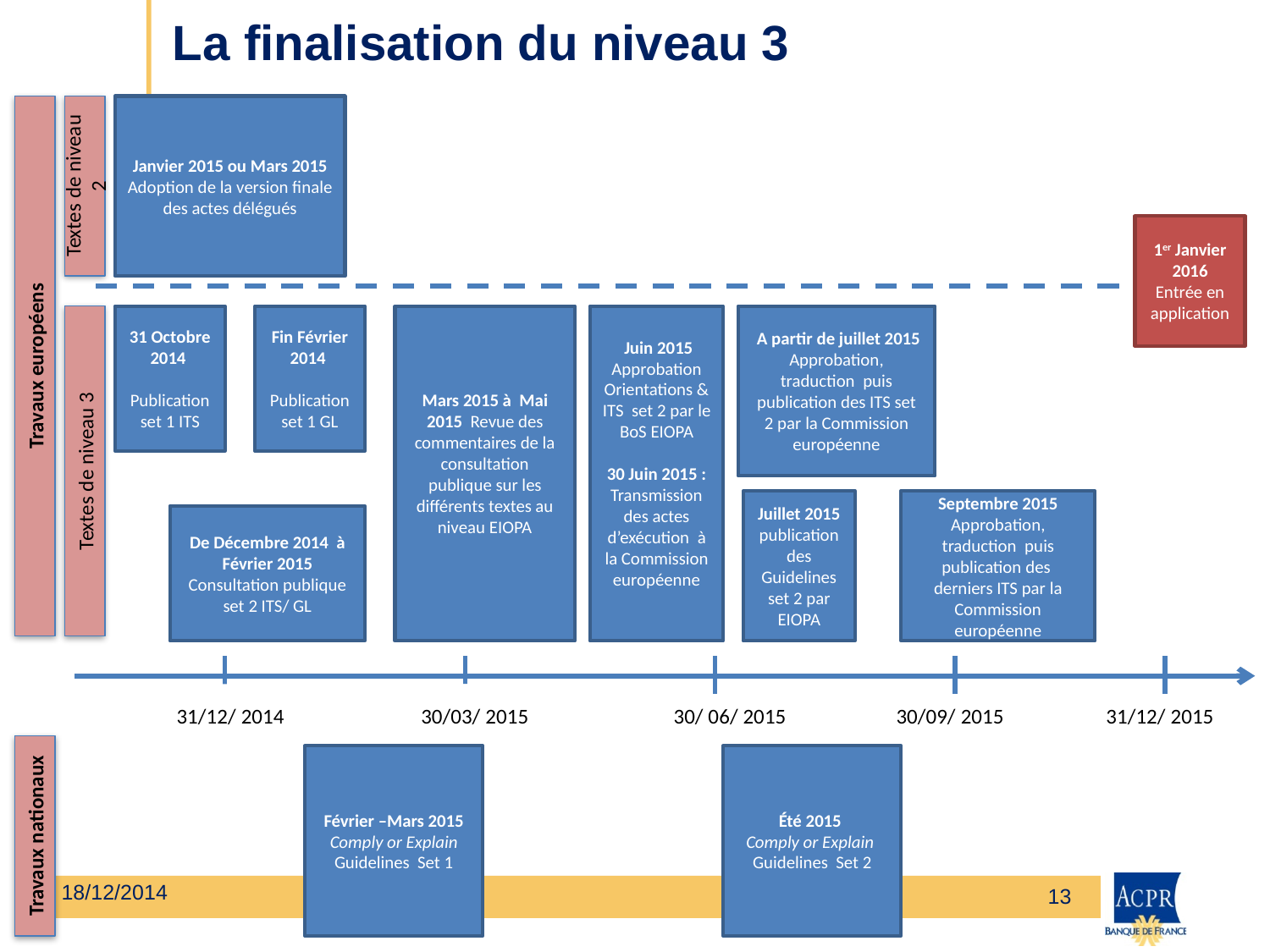

La finalisation du niveau 3
Travaux européens
Textes de niveau 2
Janvier 2015 ou Mars 2015 Adoption de la version finale des actes délégués
1er Janvier 2016 Entrée en application
Textes de niveau 3
31 Octobre 2014

Publication set 1 ITS
Fin Février 2014

Publication set 1 GL
Mars 2015 à  Mai 2015  Revue des commentaires de la consultation publique sur les différents textes au niveau EIOPA

 Juin 2015 Approbation Orientations & ITS  set 2 par le BoS EIOPA

30 Juin 2015 : Transmission des actes d’exécution  à la Commission européenne

 A partir de juillet 2015
Approbation, traduction  puis publication des ITS set 2 par la Commission européenne
Juillet 2015
publication des Guidelines set 2 par EIOPA
Septembre 2015
Approbation, traduction  puis publication des  derniers ITS par la Commission européenne
De Décembre 2014  à Février 2015 Consultation publique set 2 ITS/ GL
31/12/ 2014
mars 2015
30/03/ 2015
juin 2015
30/ 06/ 2015
30/09/ 2015
31/12/ 2015
Travaux nationaux
Février –Mars 2015 Comply or Explain Guidelines  Set 1
Été 2015
Comply or Explain
Guidelines  Set 2
18/12/2014